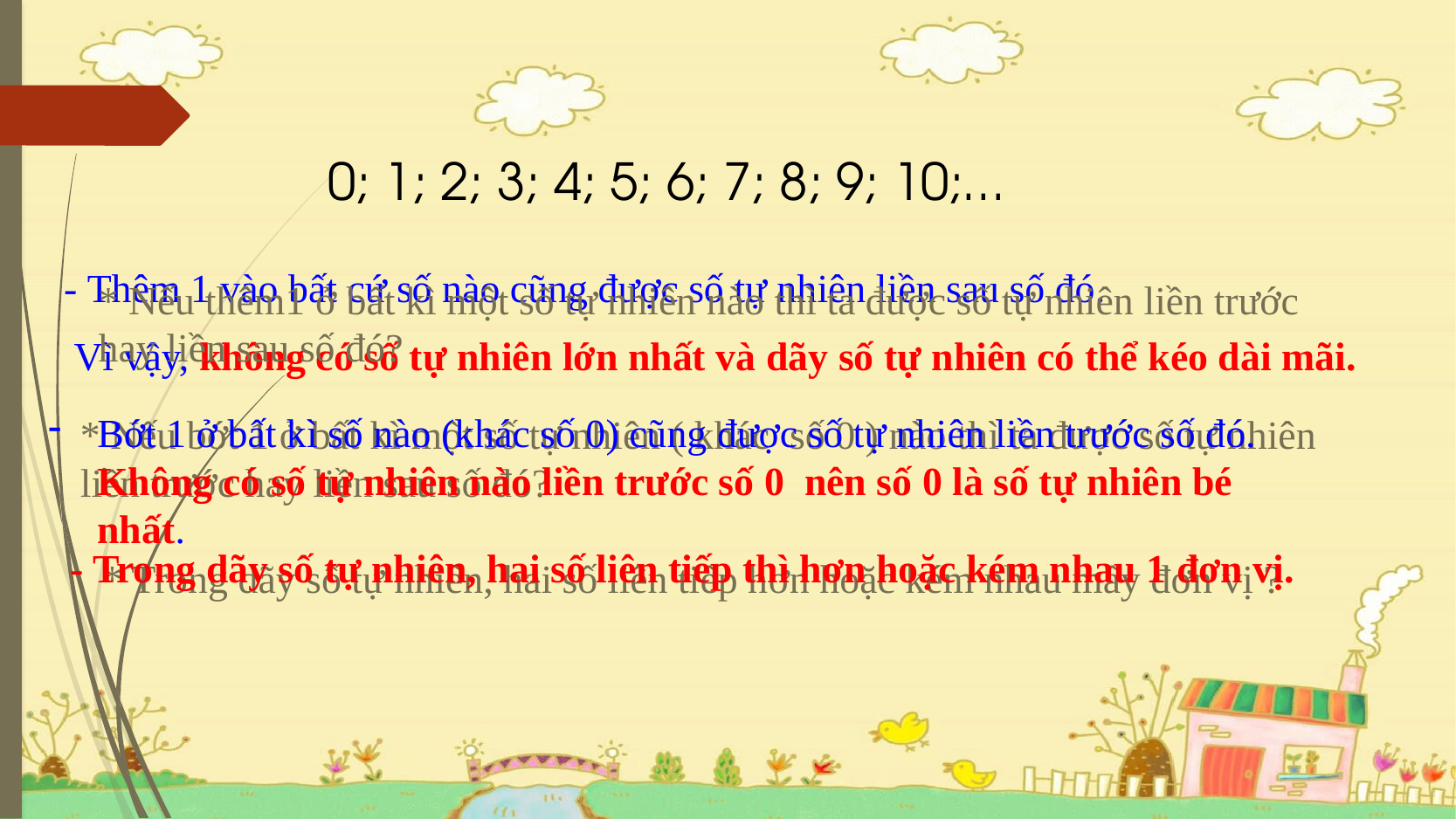

0; 1; 2; 3; 4; 5; 6; 7; 8; 9; 10;…
- Thêm 1 vào bất cứ số nào cũng được số tự nhiên liền sau số đó.
 Vì vậy, không có số tự nhiên lớn nhất và dãy số tự nhiên có thể kéo dài mãi.
* Nếu thêm1 ở bất kì một số tự nhiên nào thì ta được số tự nhiên liền trước hay liền sau số đó?
Bớt 1 ở bất kì số nào (khác số 0) cũng được số tự nhiên liền trước số đó.  Không có số tự nhiên nào liền trước số 0  nên số 0 là số tự nhiên bé nhất.
* Nếu bớt 1 ở bất kì một số tự nhiên ( khác  số 0 ) nào thì ta được số tự nhiên liền trước hay liền sau số đó?
* Trong dãy số tự nhiên, hai số liên tiếp hơn hoặc kém nhau mấy đơn vị ?
- Trong dãy số tự nhiên, hai số liên tiếp thì hơn hoặc kém nhau 1 đơn vị.